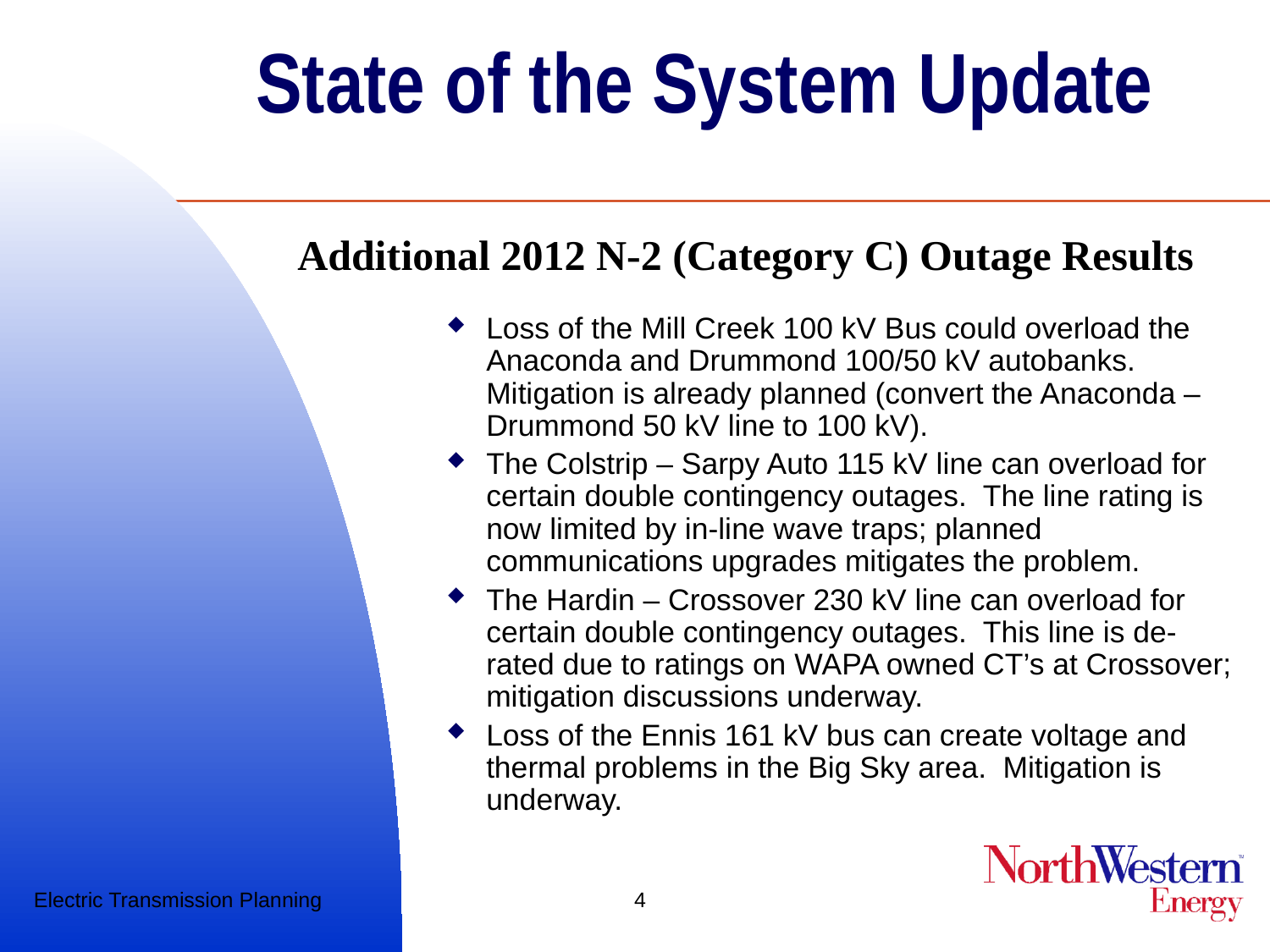

# State of the System Update
Additional 2012 N-2 (Category C) Outage Results

Loss of the Mill Creek 100 kV Bus could overload the Anaconda and Drummond 100/50 kV autobanks.  Mitigation is already planned (convert the Anaconda – Drummond 50 kV line to 100 kV).
The Colstrip – Sarpy Auto 115 kV line can overload for certain double contingency outages.  The line rating is now limited by in-line wave traps; planned communications upgrades mitigates the problem.
The Hardin – Crossover 230 kV line can overload for certain double contingency outages.  This line is de-rated due to ratings on WAPA owned CT’s at Crossover; mitigation discussions underway.
Loss of the Ennis 161 kV bus can create voltage and thermal problems in the Big Sky area.  Mitigation is underway.

Electric Transmission Planning
4